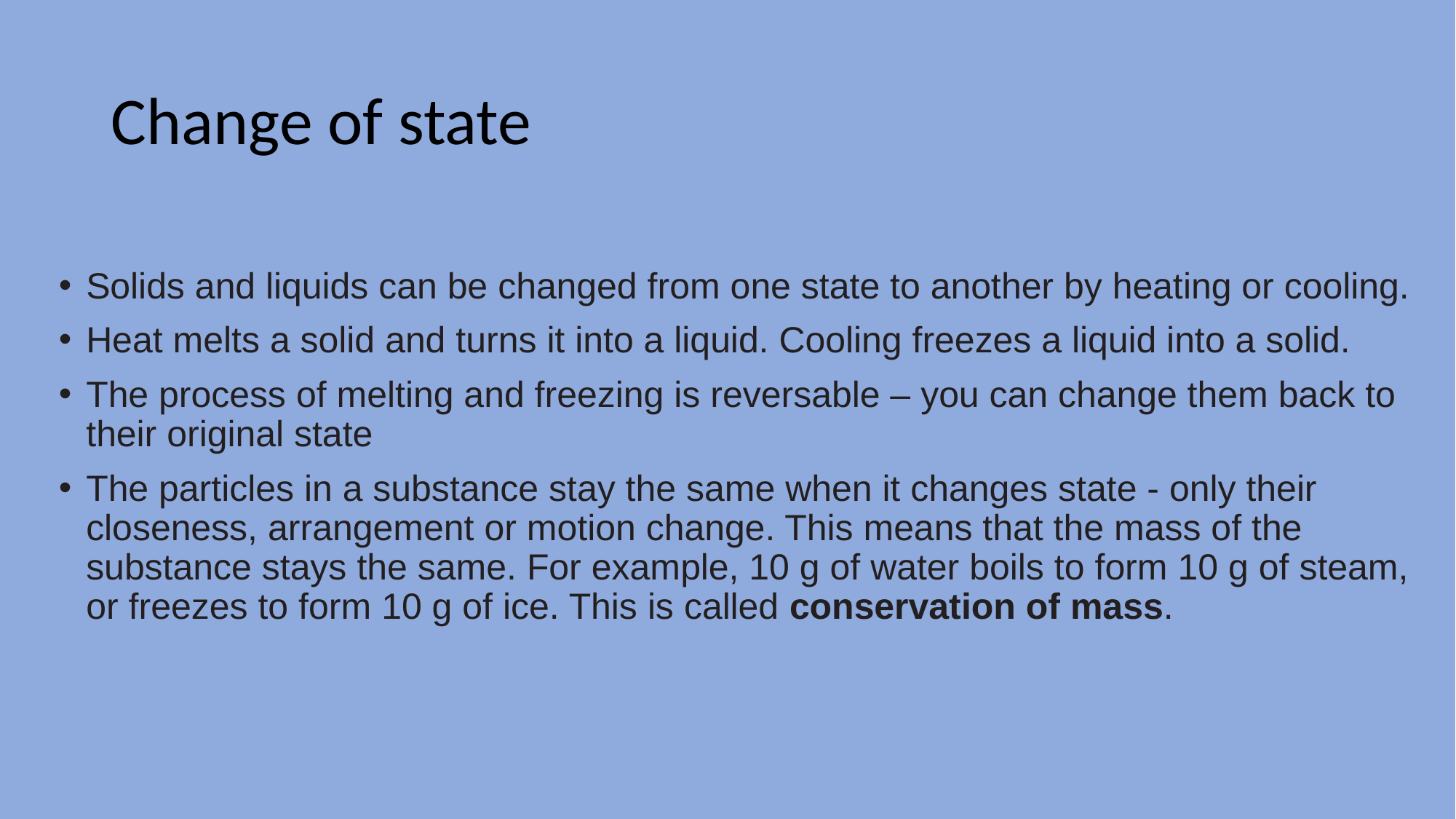

# Change of state
Solids and liquids can be changed from one state to another by heating or cooling.
Heat melts a solid and turns it into a liquid. Cooling freezes a liquid into a solid.
The process of melting and freezing is reversable – you can change them back to their original state
The particles in a substance stay the same when it changes state - only their closeness, arrangement or motion change. This means that the mass of the substance stays the same. For example, 10 g of water boils to form 10 g of steam, or freezes to form 10 g of ice. This is called conservation of mass.